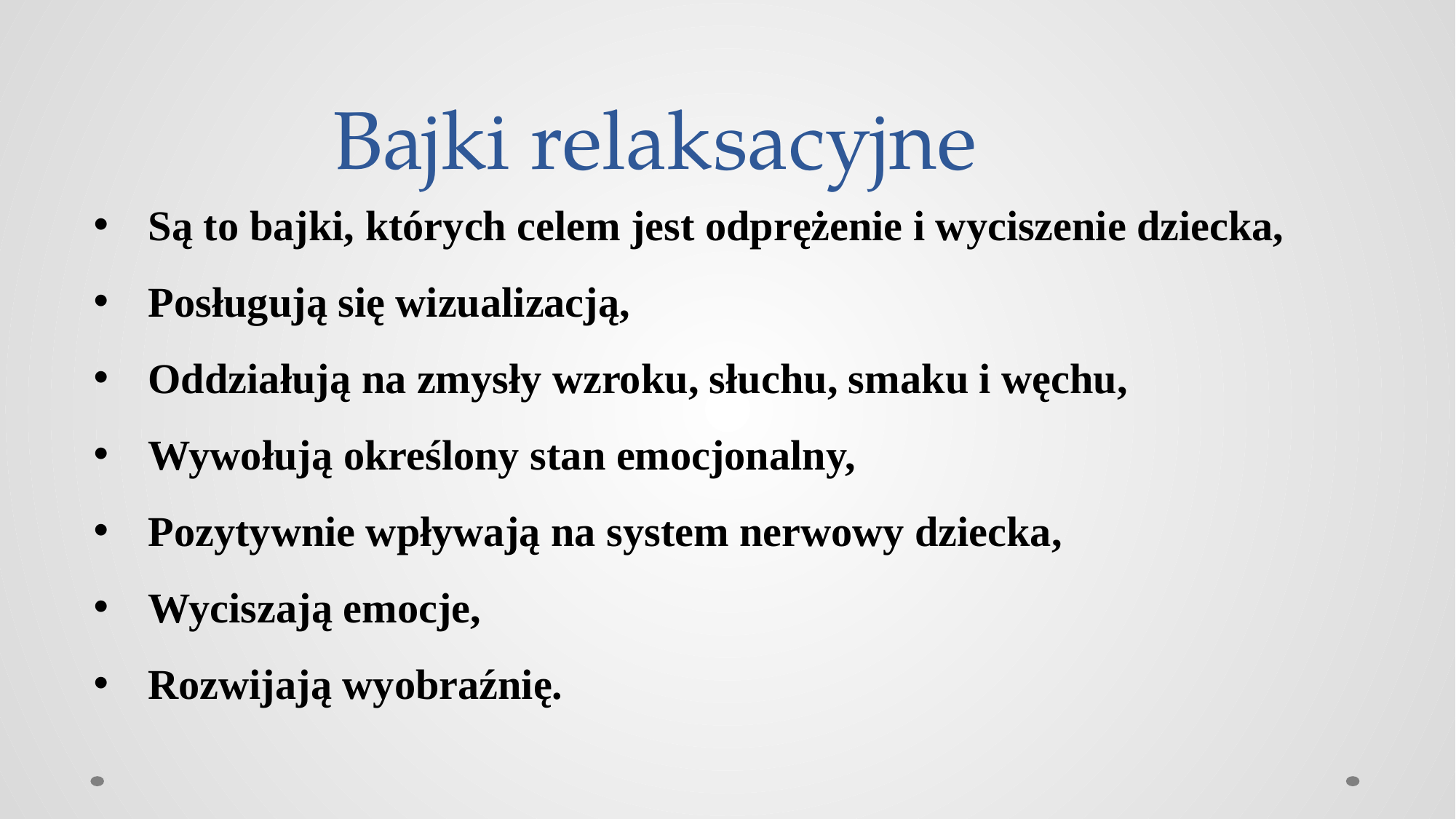

Bajki relaksacyjne
Są to bajki, których celem jest odprężenie i wyciszenie dziecka,
Posługują się wizualizacją,
Oddziałują na zmysły wzroku, słuchu, smaku i węchu,
Wywołują określony stan emocjonalny,
Pozytywnie wpływają na system nerwowy dziecka,
Wyciszają emocje,
Rozwijają wyobraźnię.